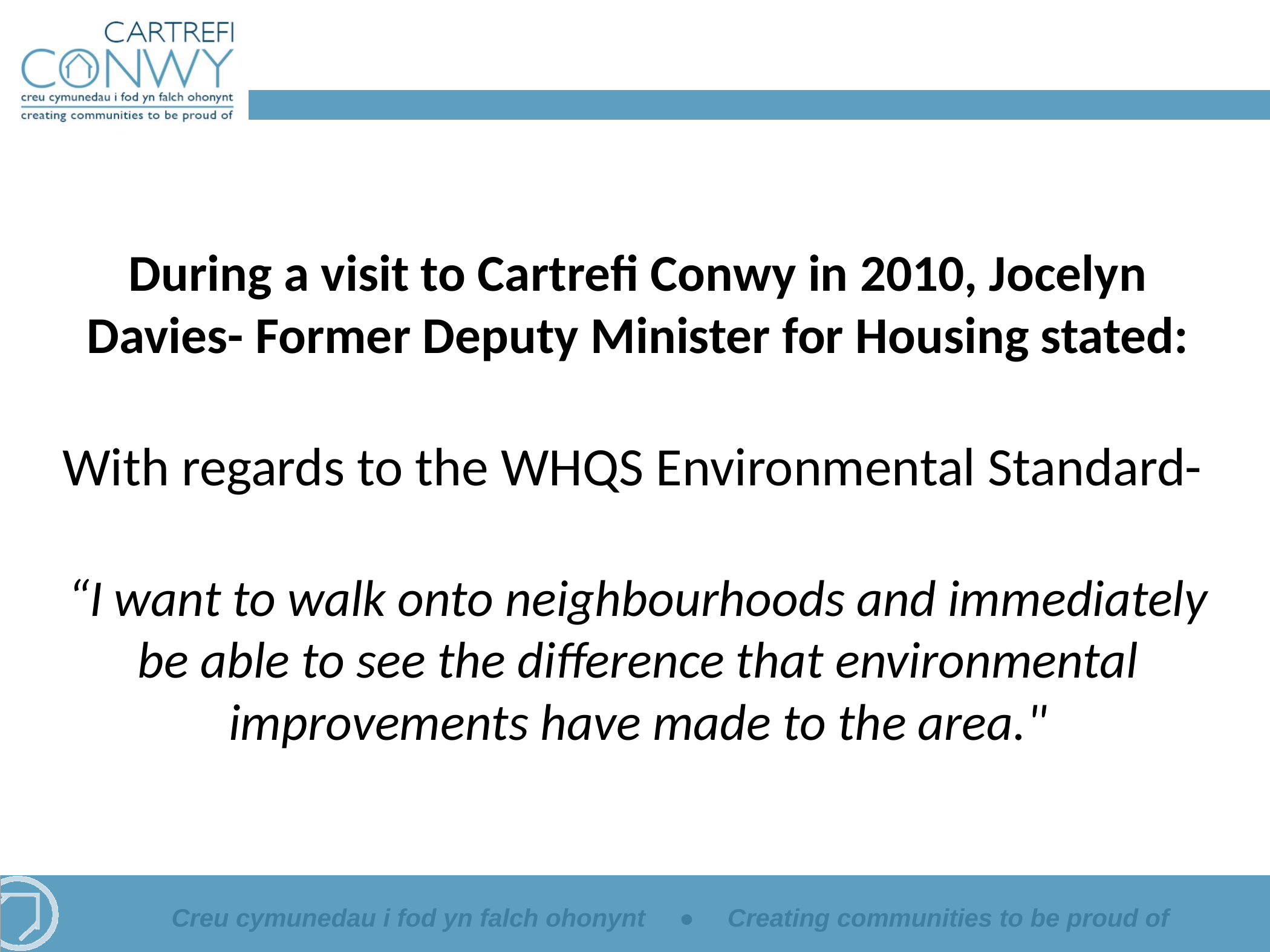

# During a visit to Cartrefi Conwy in 2010, Jocelyn Davies- Former Deputy Minister for Housing stated: With regards to the WHQS Environmental Standard- “I want to walk onto neighbourhoods and immediately be able to see the difference that environmental improvements have made to the area."